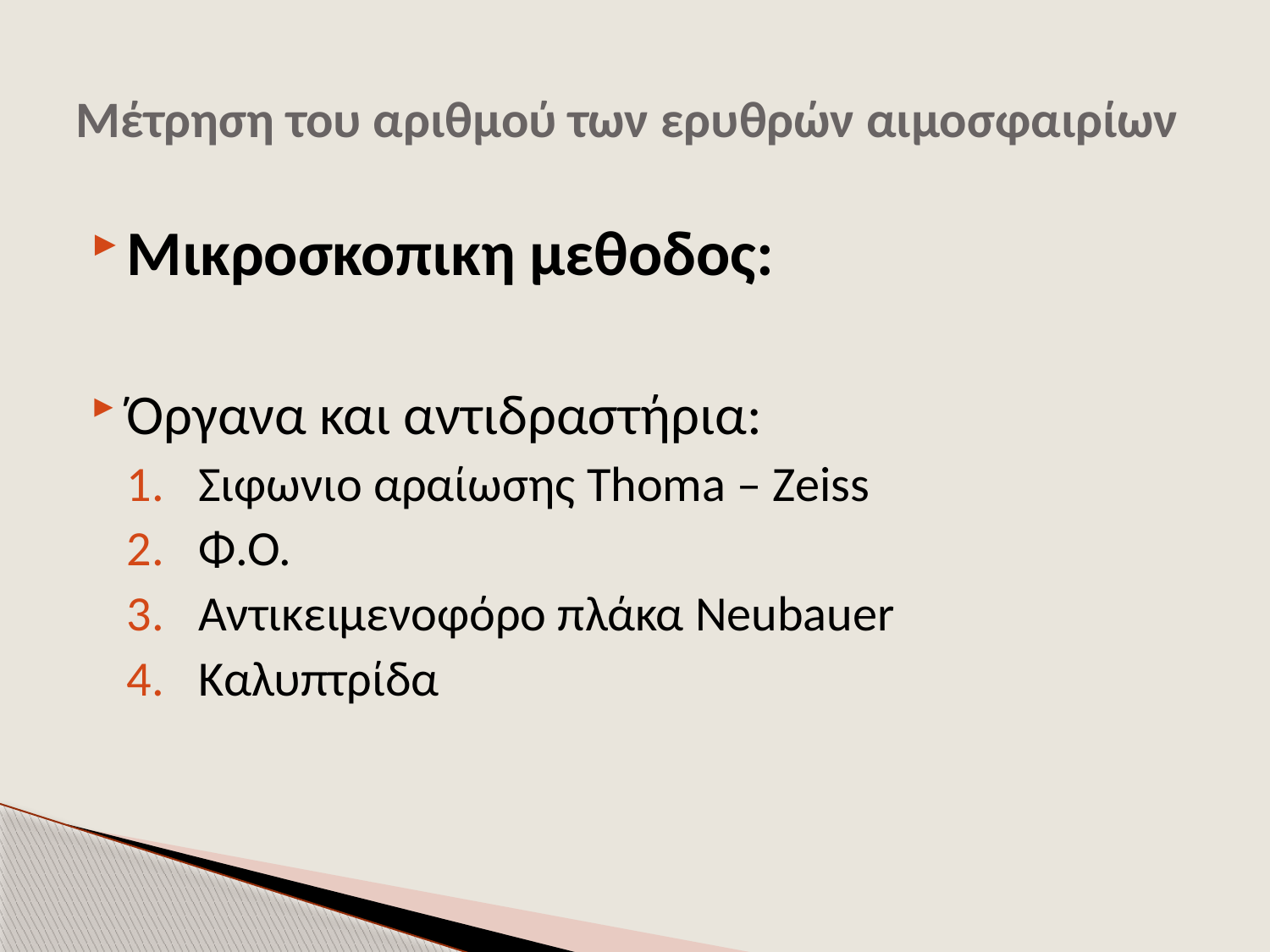

# Μέτρηση του αριθμού των ερυθρών αιμοσφαιρίων
Μικροσκοπικη μεθοδος:

Όργανα και αντιδραστήρια:
Σιφωνιο αραίωσης Thoma – Zeiss
Φ.Ο.
Αντικειμενοφόρο πλάκα Neubauer
Καλυπτρίδα